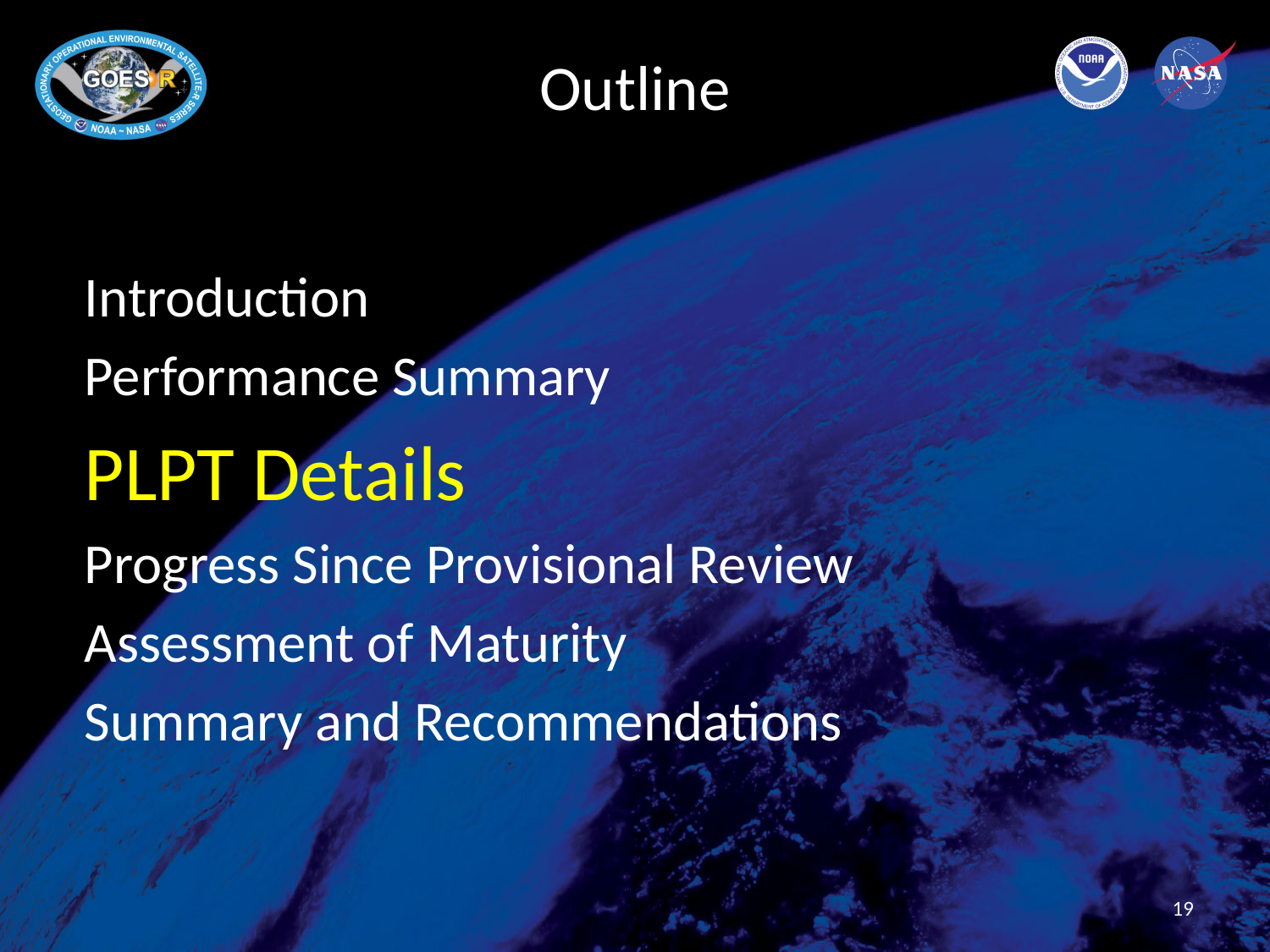

# Outline
Introduction
Performance Summary
PLPT Details
Progress Since Provisional Review
Assessment of Maturity
Summary and Recommendations

19